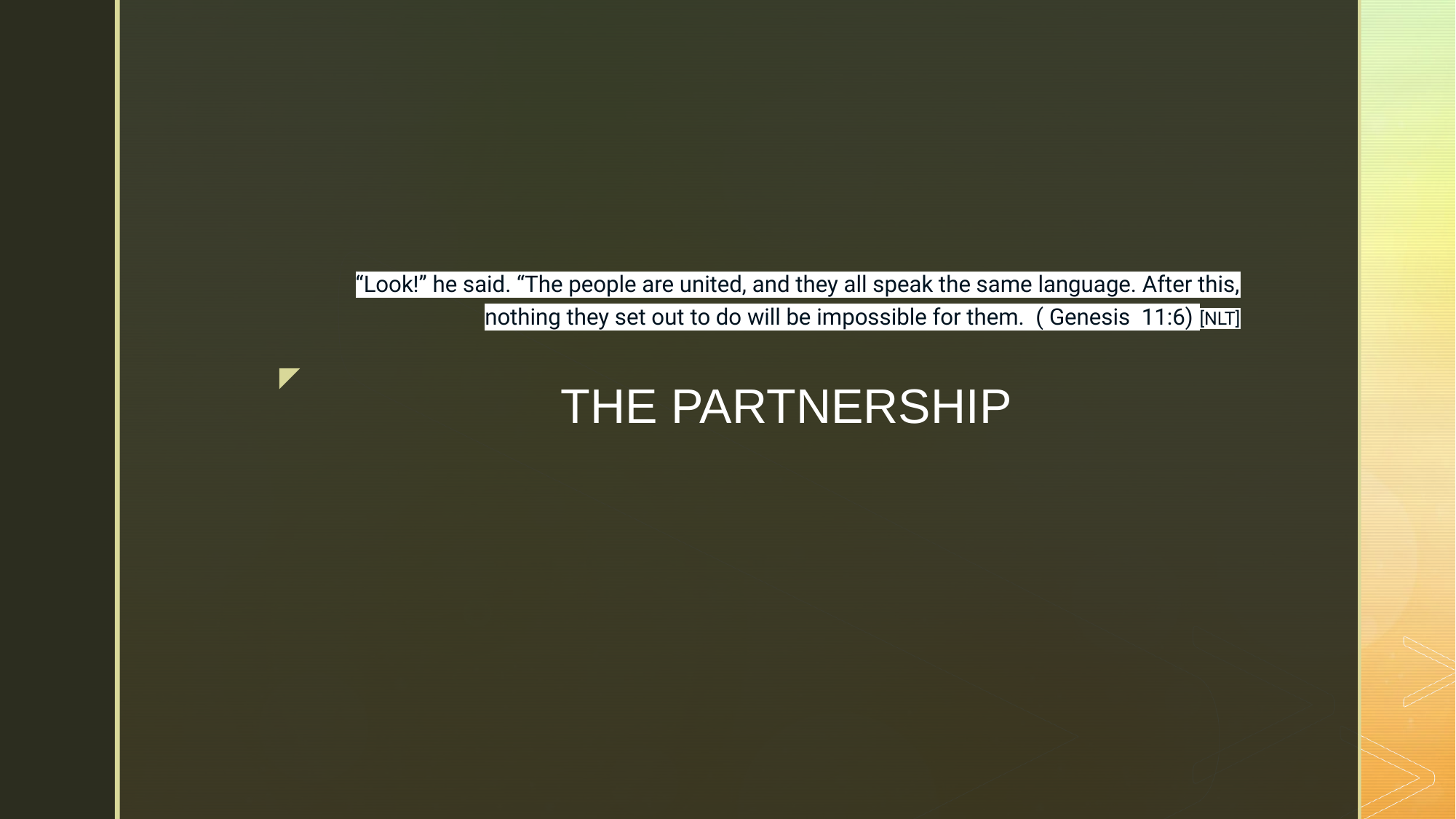

“Look!” he said. “The people are united, and they all speak the same language. After this, nothing they set out to do will be impossible for them.  ( Genesis  11:6) [NLT]
# THE PARTNERSHIP